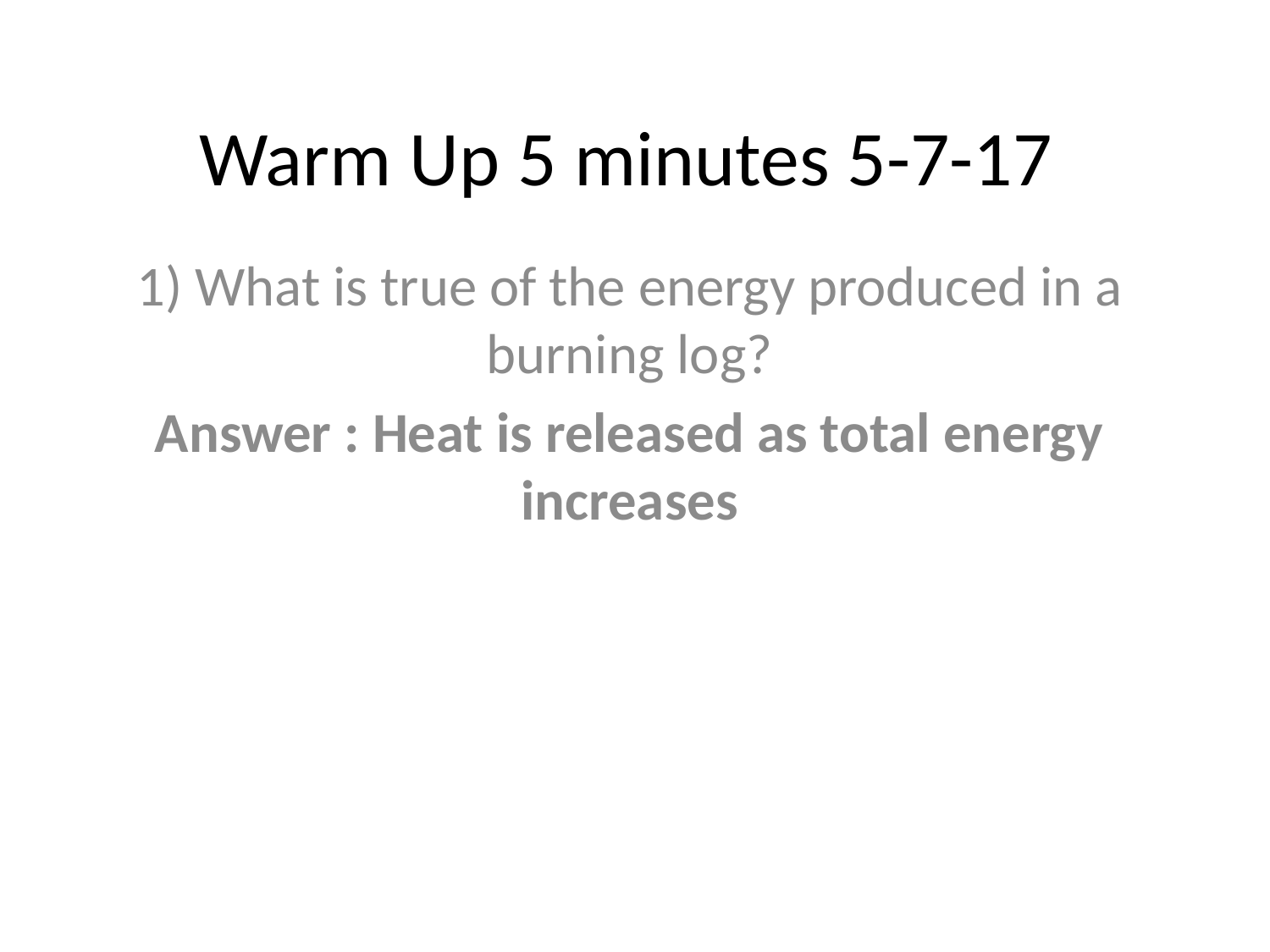

# Warm Up 5 minutes 5-7-17
1) What is true of the energy produced in a burning log?
Answer : Heat is released as total energy increases